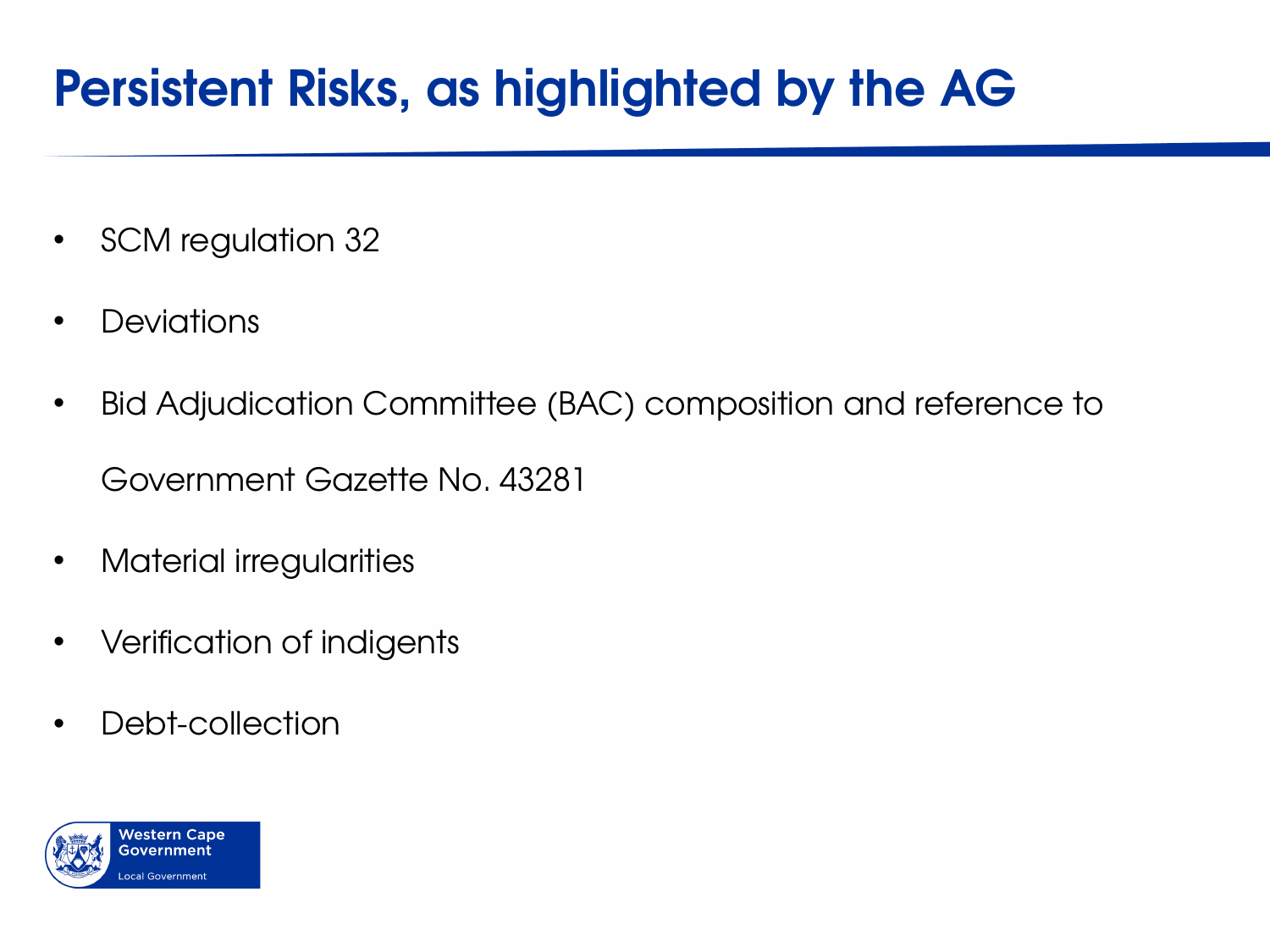

# Persistent Risks, as highlighted by the AG
SCM regulation 32
Deviations
Bid Adjudication Committee (BAC) composition and reference to Government Gazette No. 43281
Material irregularities
Verification of indigents
Debt-collection